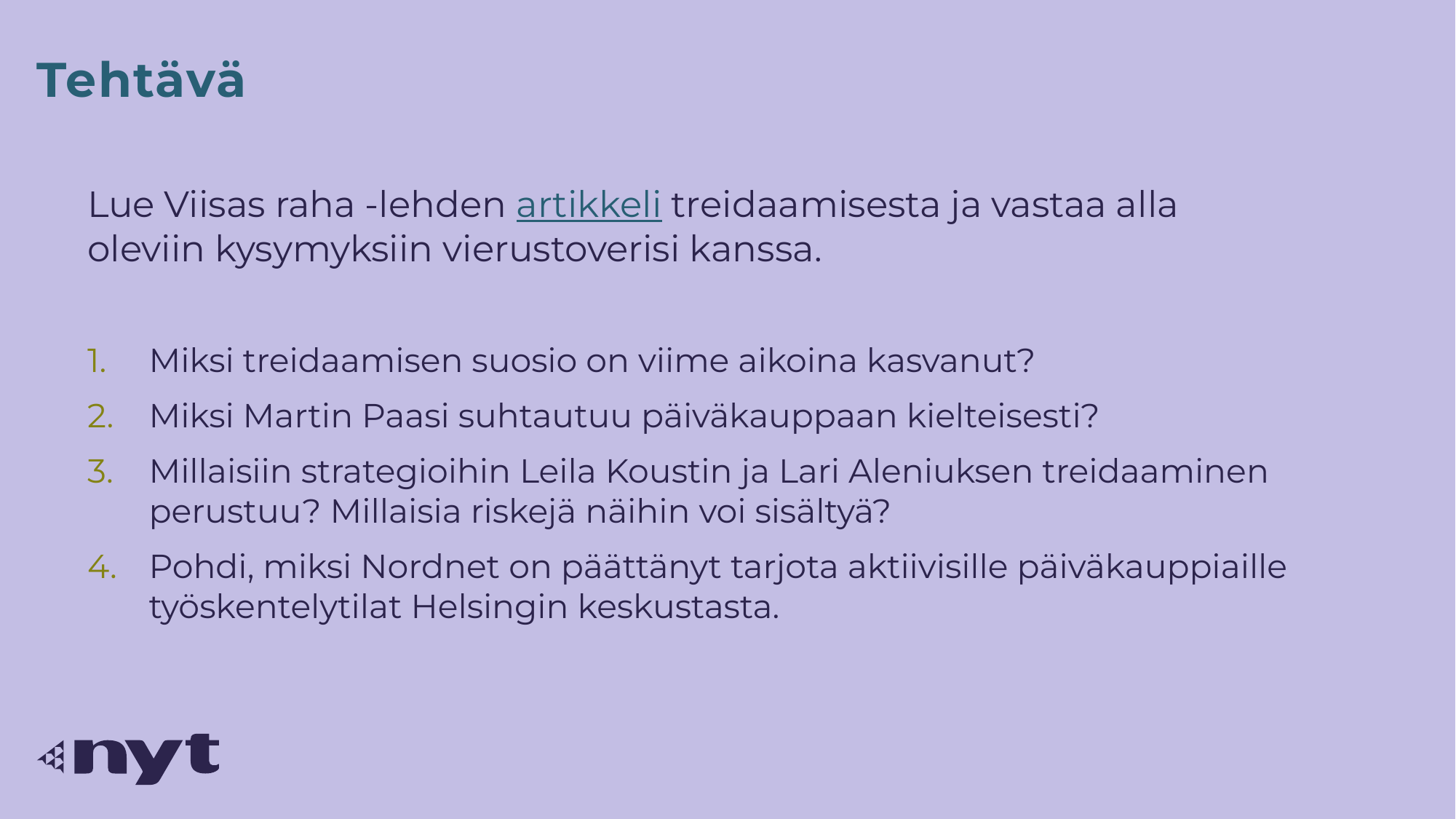

# Tehtävä
Lue Viisas raha -lehden artikkeli treidaamisesta ja vastaa alla oleviin kysymyksiin vierustoverisi kanssa.

Miksi treidaamisen suosio on viime aikoina kasvanut?
Miksi Martin Paasi suhtautuu päiväkauppaan kielteisesti?
Millaisiin strategioihin Leila Koustin ja Lari Aleniuksen treidaaminen perustuu? Millaisia riskejä näihin voi sisältyä?
Pohdi, miksi Nordnet on päättänyt tarjota aktiivisille päiväkauppiaille työskentelytilat Helsingin keskustasta.